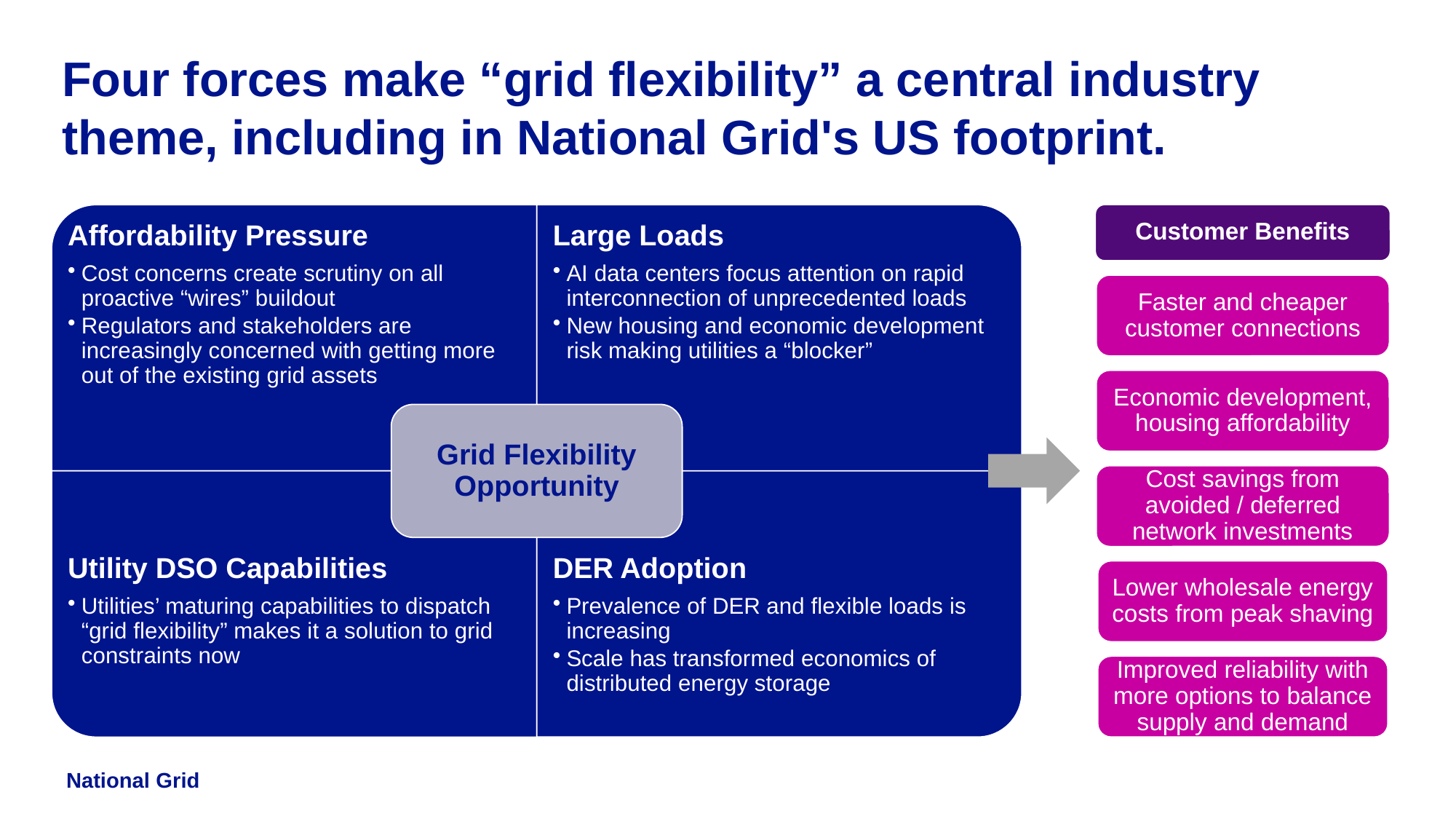

Four forces make “grid flexibility” a central industry theme, including in National Grid's US footprint.

Customer Benefits
Large Loads
AI data centers focus attention on rapid interconnection of unprecedented loads
New housing and economic development risk making utilities a “blocker”
Affordability Pressure
Cost concerns create scrutiny on all proactive “wires” buildout
Regulators and stakeholders are increasingly concerned with getting more out of the existing grid assets
Grid Flexibility Opportunity
Utility DSO Capabilities
Utilities’ maturing capabilities to dispatch “grid flexibility” makes it a solution to grid constraints now
DER Adoption
Prevalence of DER and flexible loads is increasing
Scale has transformed economics of distributed energy storage

Faster and cheaper customer connections

Economic development, housing affordability

Cost savings from avoided / deferred network investments

Lower wholesale energy costs from peak shaving

Improved reliability with more options to balance supply and demand